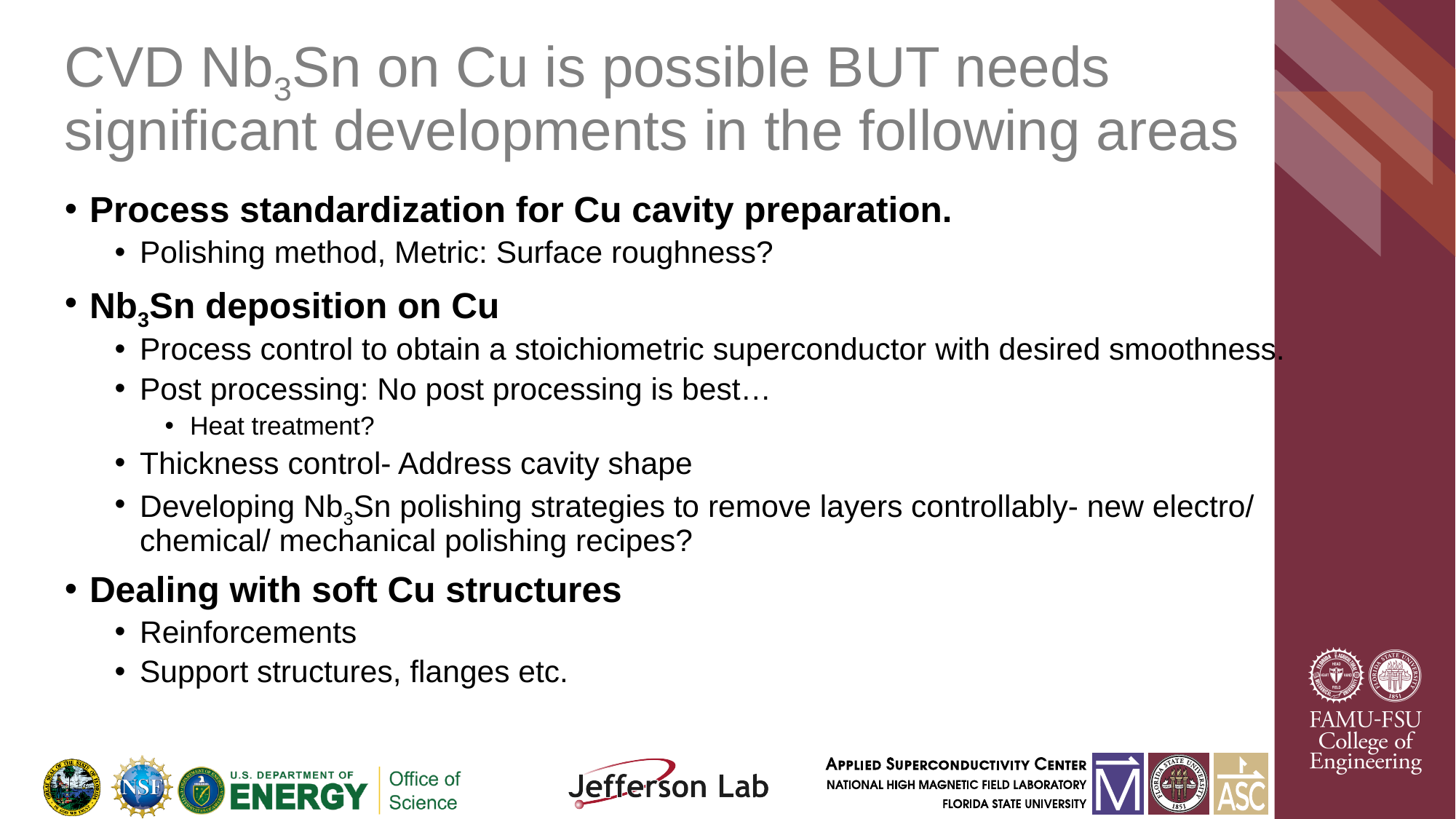

# CVD Nb3Sn on Cu is possible BUT needs significant developments in the following areas
Process standardization for Cu cavity preparation.
Polishing method, Metric: Surface roughness?
Nb3Sn deposition on Cu
Process control to obtain a stoichiometric superconductor with desired smoothness.
Post processing: No post processing is best…
Heat treatment?
Thickness control- Address cavity shape
Developing Nb3Sn polishing strategies to remove layers controllably- new electro/ chemical/ mechanical polishing recipes?
Dealing with soft Cu structures
Reinforcements
Support structures, flanges etc.